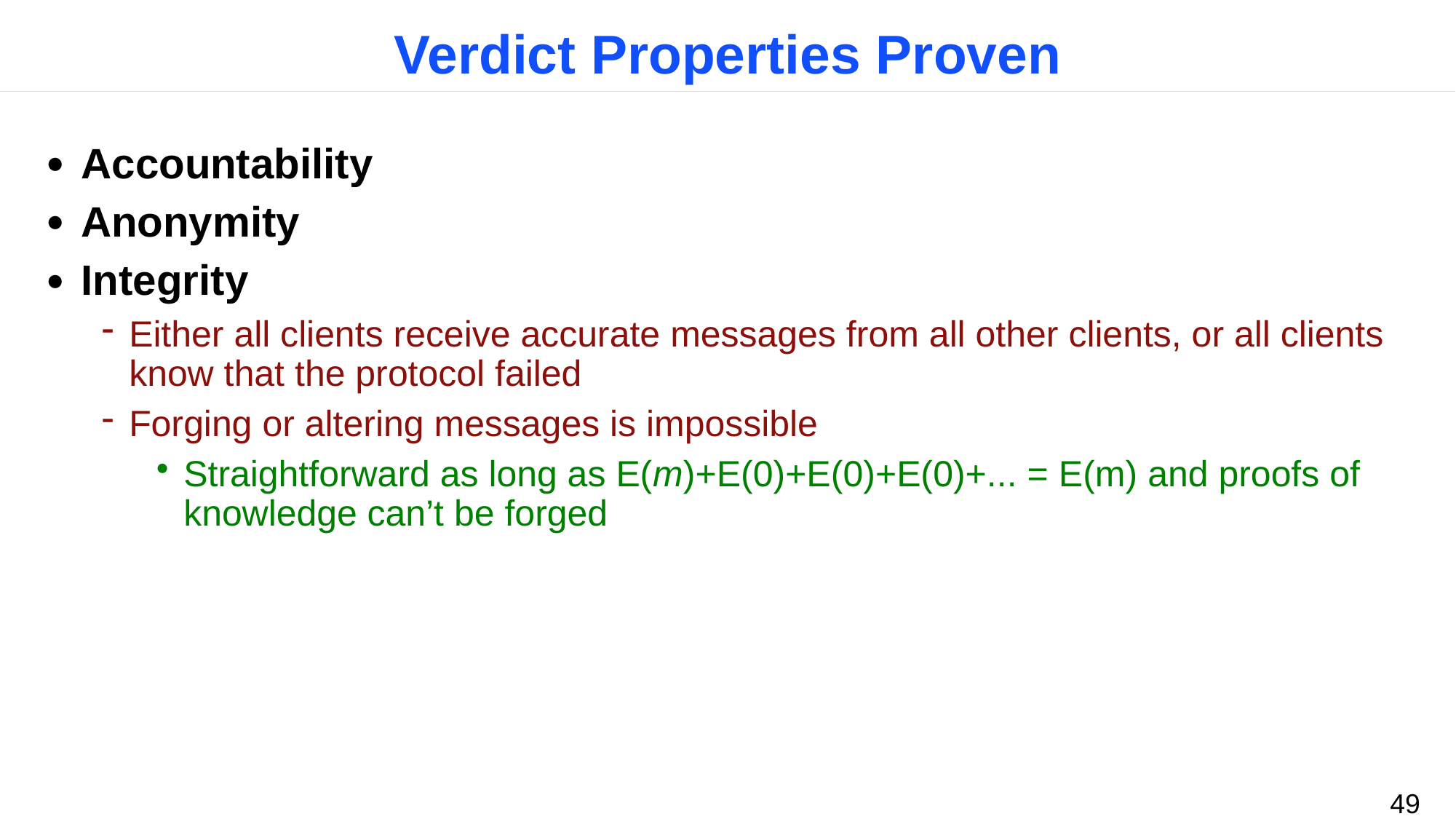

# Verdict Properties Proven
Accountability
Anonymity
Integrity
Either all clients receive accurate messages from all other clients, or all clients know that the protocol failed
Forging or altering messages is impossible
Straightforward as long as E(m)+E(0)+E(0)+E(0)+... = E(m) and proofs of knowledge can’t be forged